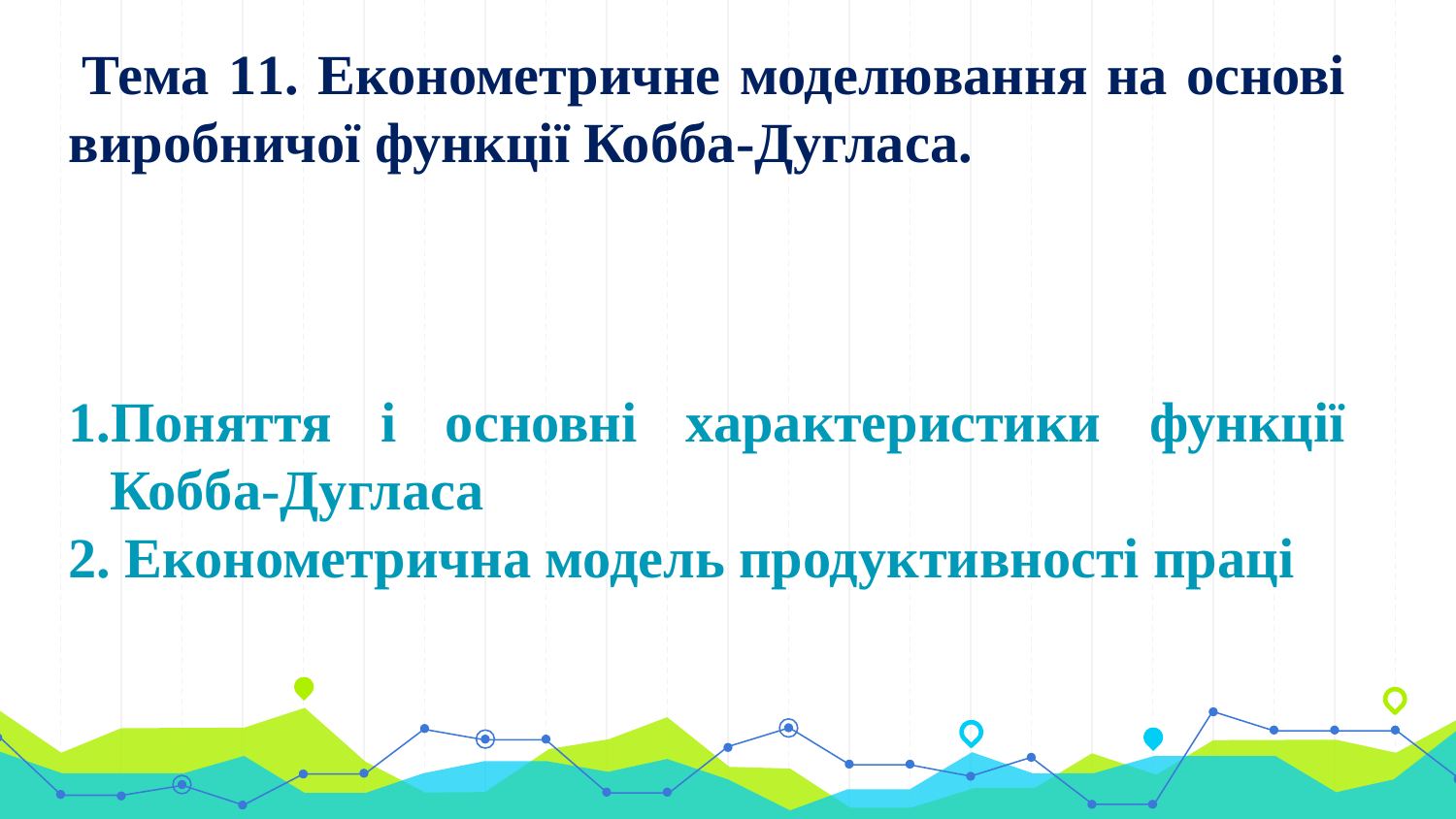

Тема 11. Економетричне моделювання на основі виробничої функції Кобба-Дугласа.

Поняття і основні характеристики функції Кобба-Дугласа
2. Економетрична модель продуктивності праці